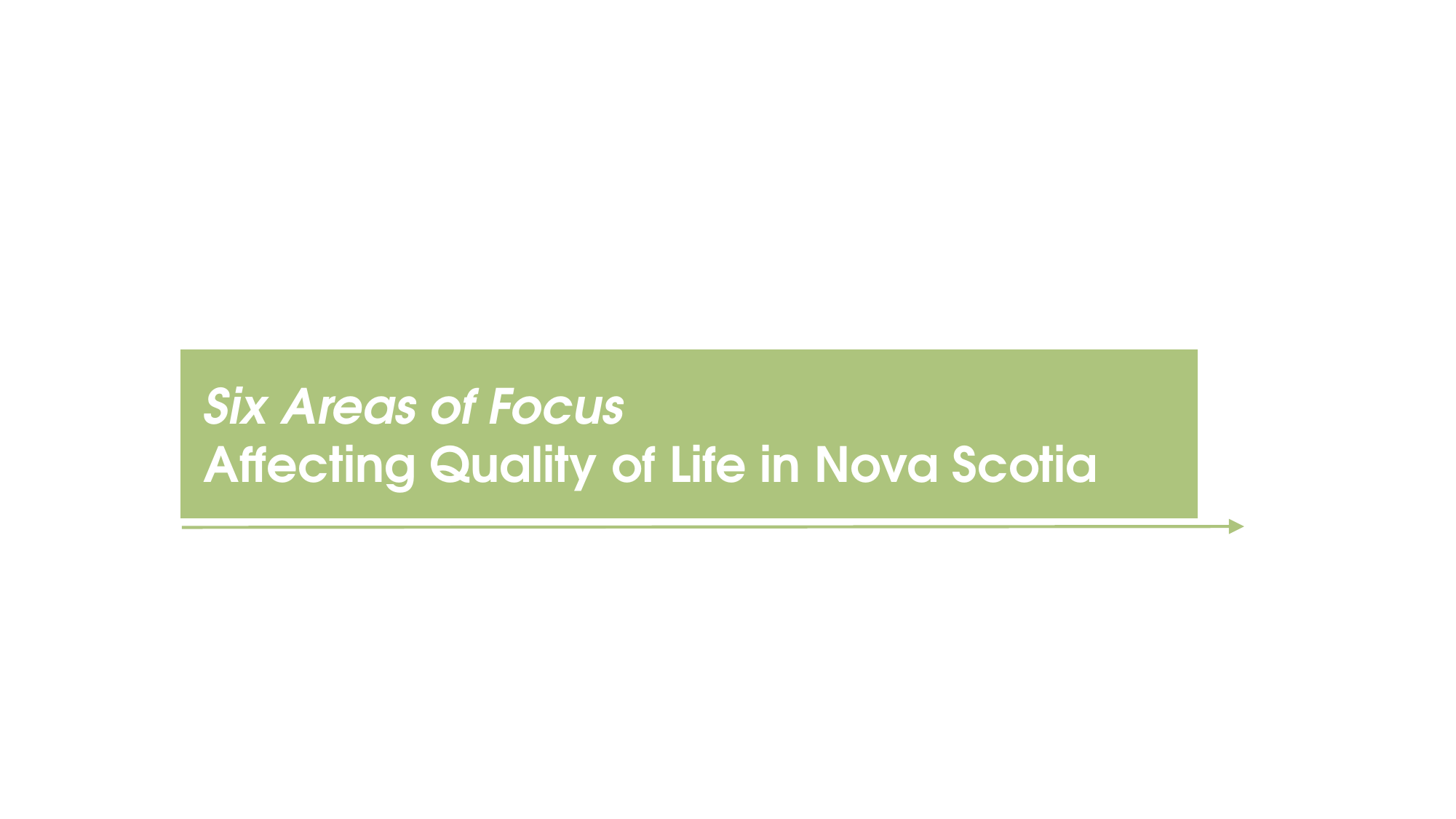

Six Areas of Focus
Affecting Quality of Life in Nova Scotia